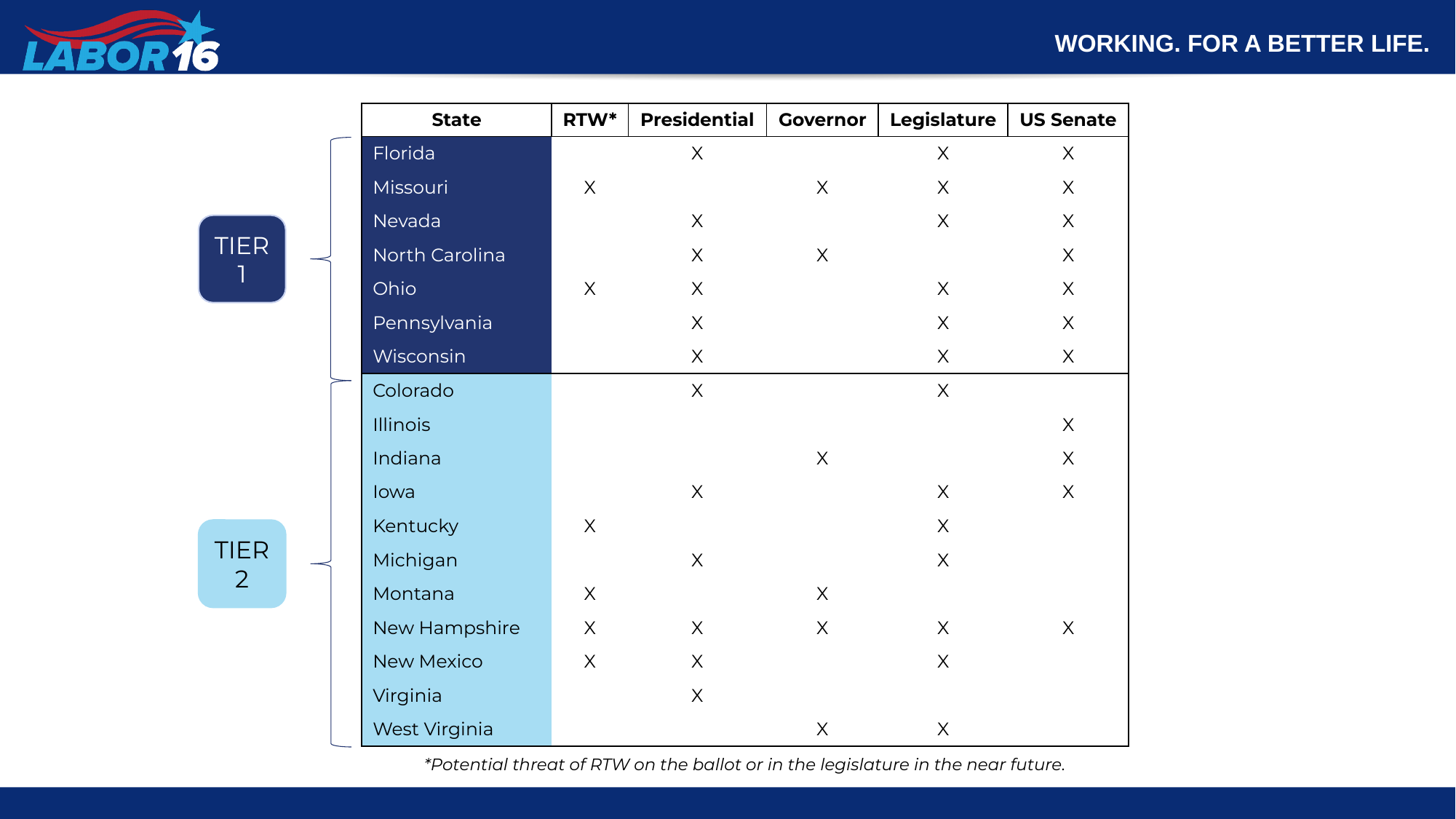

| State | RTW\* | Presidential | Governor | Legislature | US Senate |
| --- | --- | --- | --- | --- | --- |
| Florida |  | X |  | X | X |
| Missouri | X |  | X | X | X |
| Nevada |  | X |  | X | X |
| North Carolina |  | X | X |  | X |
| Ohio | X | X |  | X | X |
| Pennsylvania |  | X |  | X | X |
| Wisconsin |  | X |  | X | X |
| Colorado |  | X |  | X |  |
| Illinois |  |  |  |  | X |
| Indiana |  |  | X |  | X |
| Iowa |  | X |  | X | X |
| Kentucky | X |  |  | X |  |
| Michigan |  | X |  | X |  |
| Montana | X |  | X |  |  |
| New Hampshire | X | X | X | X | X |
| New Mexico | X | X |  | X |  |
| Virginia |  | X |  |  |  |
| West Virginia |  |  | X | X |  |
| \*Potential threat of RTW on the ballot or in the legislature in the near future. |  |  |  |  |  |

TIER 1

TIER 2